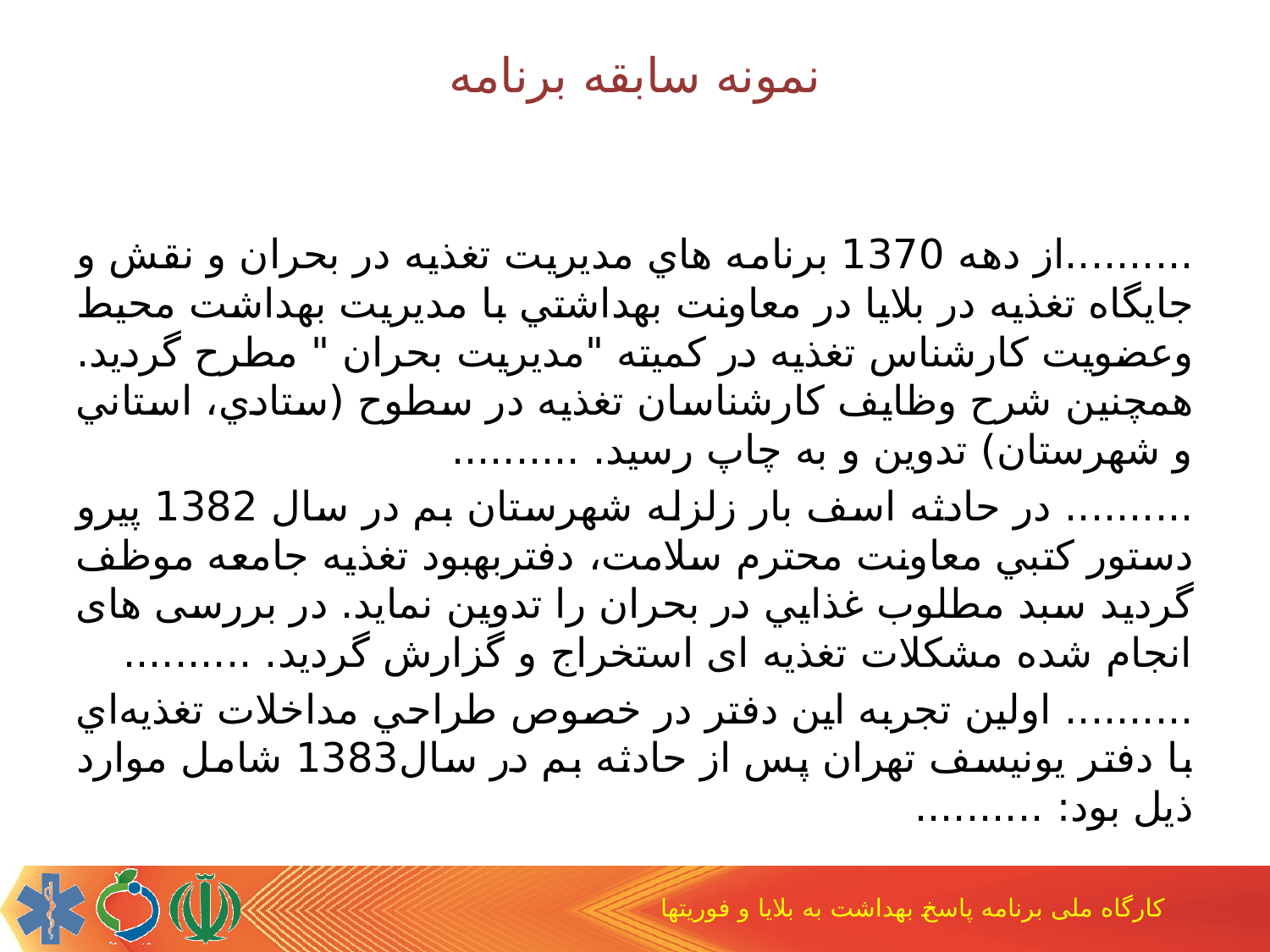

# نمونه سابقه برنامه
..........از دهه 1370 برنامه هاي مديريت تغذيه در بحران و نقش و جايگاه تغذيه در بلايا در معاونت بهداشتي با مديريت بهداشت محيط وعضویت کارشناس تغذیه در کمیته "مدیریت بحران " مطرح گرديد. همچنین شرح وظايف كارشناسان تغذيه در سطوح (ستادي، استاني و شهرستان) تدوين و به چاپ رسيد. ..........
.......... در حادثه اسف بار زلزله شهرستان بم در سال 1382 پيرو دستور كتبي معاونت محترم سلامت، دفتربهبود تغذيه جامعه موظف گرديد سبد مطلوب غذايي در بحران را تدوين نمايد. در بررسی های انجام شده مشکلات تغذیه ای استخراج و گزارش گردید. ..........
.......... اولين تجربه اين دفتر در خصوص طراحي مداخلات تغذيه‌اي با دفتر يونيسف تهران پس از حادثه بم در سال1383 شامل موارد ذيل بود: ..........